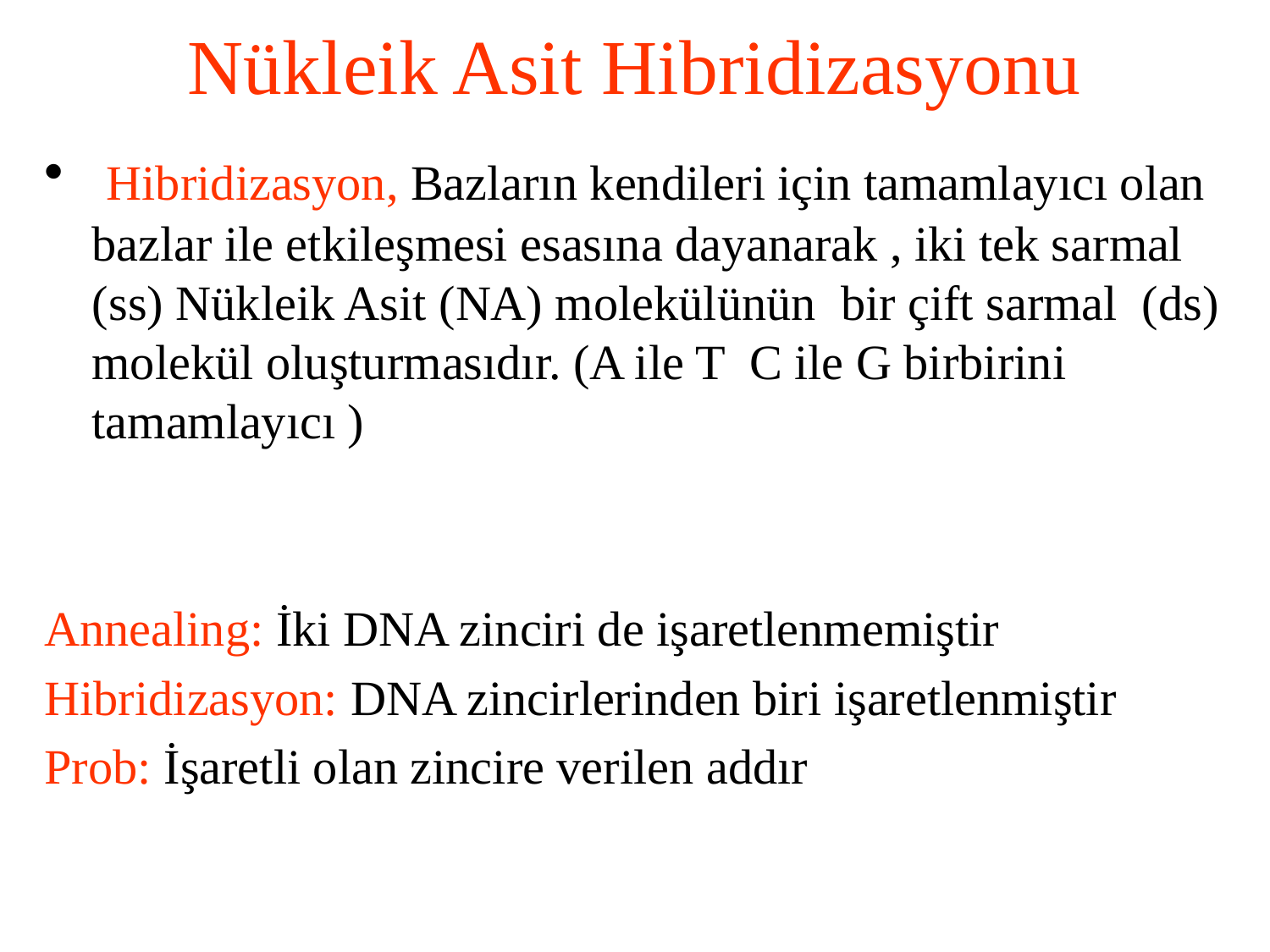

# Nükleik Asit Hibridizasyonu
 Hibridizasyon, Bazların kendileri için tamamlayıcı olan bazlar ile etkileşmesi esasına dayanarak , iki tek sarmal (ss) Nükleik Asit (NA) molekülünün  bir çift sarmal  (ds) molekül oluşturmasıdır. (A ile T  C ile G birbirini  tamamlayıcı )

Annealing: İki DNA zinciri de işaretlenmemiştir
Hibridizasyon: DNA zincirlerinden biri işaretlenmiştir
Prob: İşaretli olan zincire verilen addır